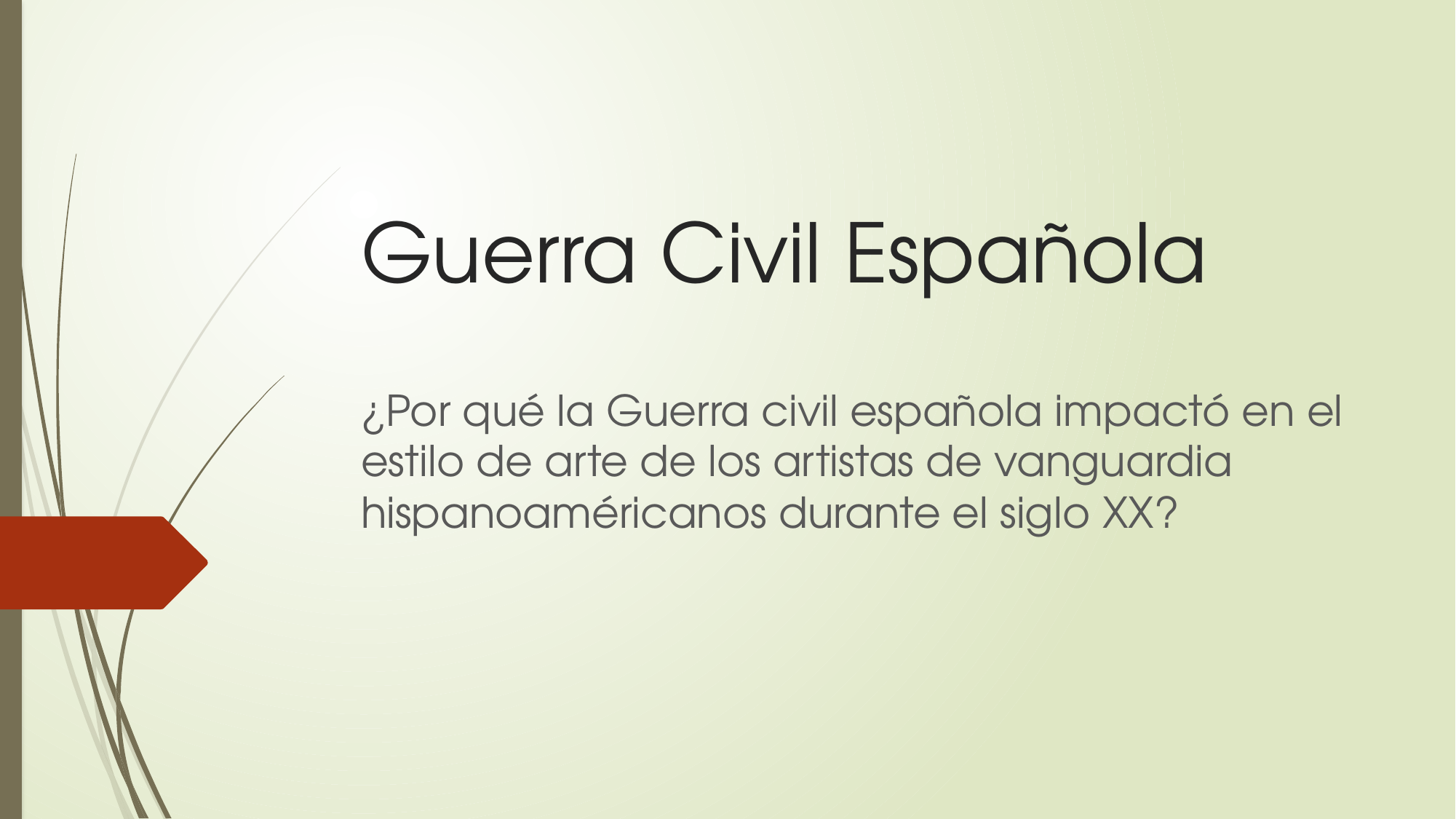

# Guerra Civil Española
¿Por qué la Guerra civil española impactó en el estilo de arte de los artistas de vanguardia hispanoaméricanos durante el siglo XX?